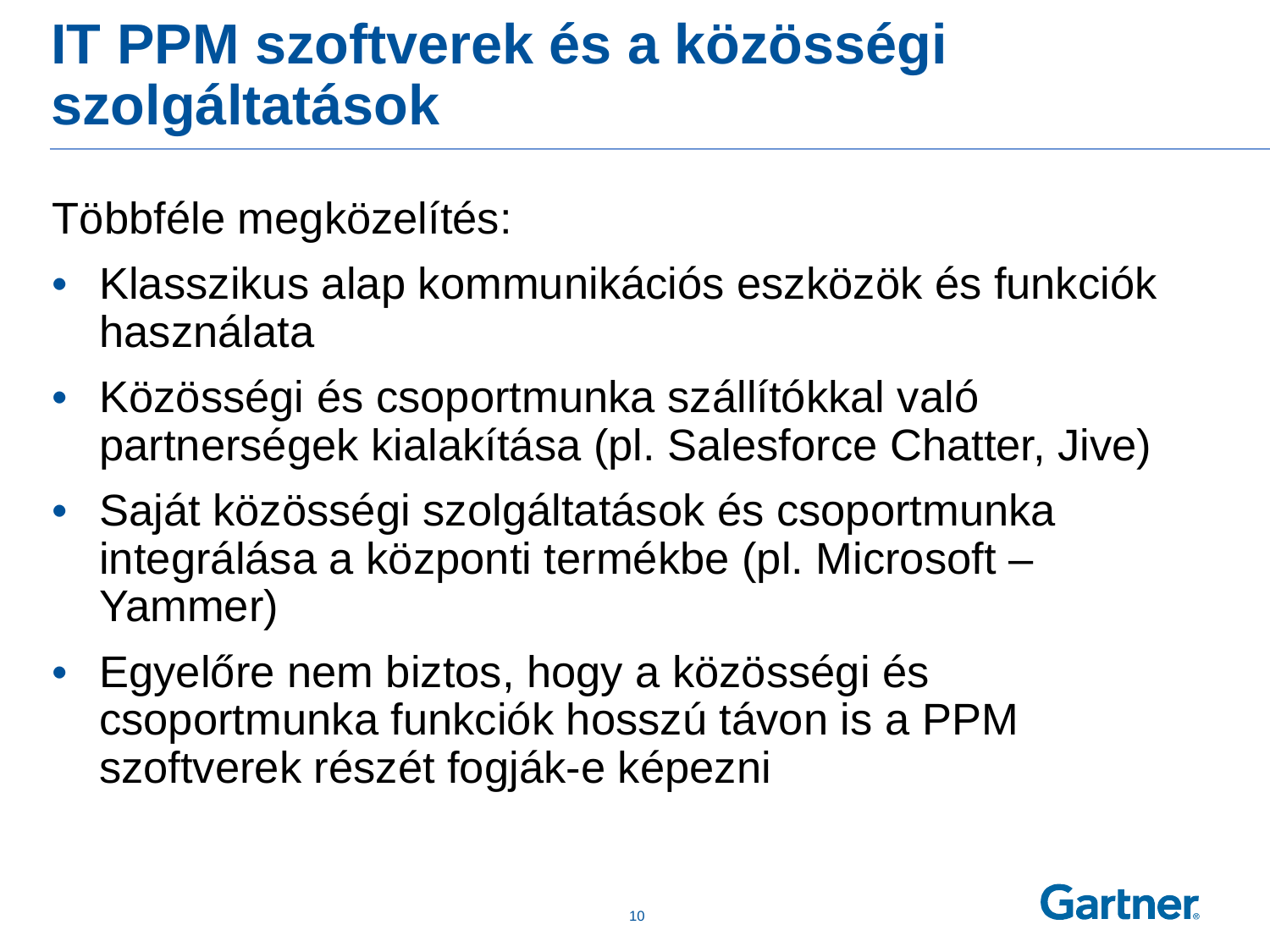

# IT PPM szoftverek és a közösségi szolgáltatások
Többféle megközelítés:
Klasszikus alap kommunikációs eszközök és funkciók használata
Közösségi és csoportmunka szállítókkal való partnerségek kialakítása (pl. Salesforce Chatter, Jive)
Saját közösségi szolgáltatások és csoportmunka integrálása a központi termékbe (pl. Microsoft – Yammer)
Egyelőre nem biztos, hogy a közösségi és csoportmunka funkciók hosszú távon is a PPM szoftverek részét fogják-e képezni
 10